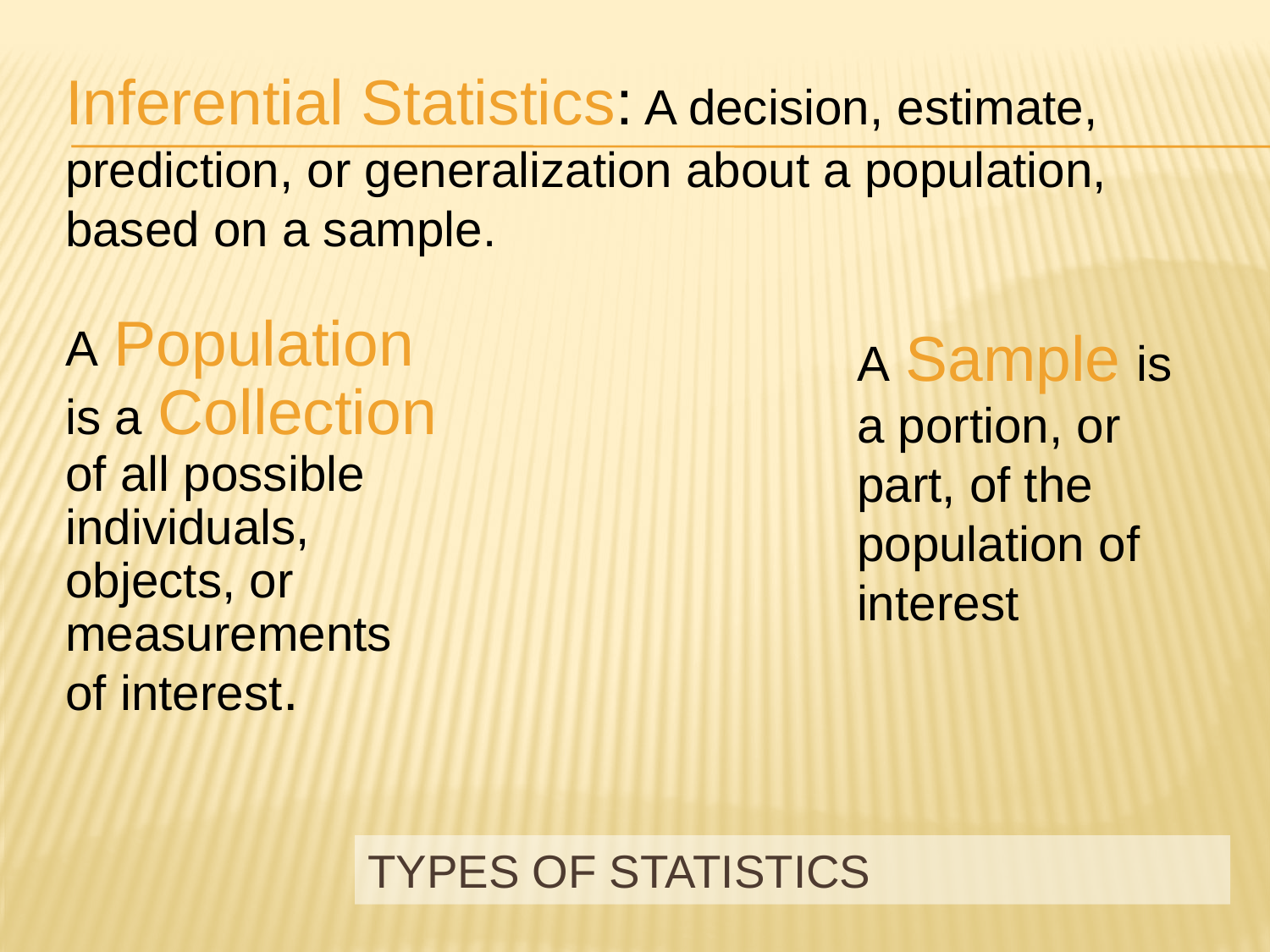

Inferential Statistics: A decision, estimate, prediction, or generalization about a population, based on a sample.
A Population is a Collection of all possible individuals, objects, or measurements of interest.

A Sample is a portion, or part, of the population of interest
# Types of Statistics